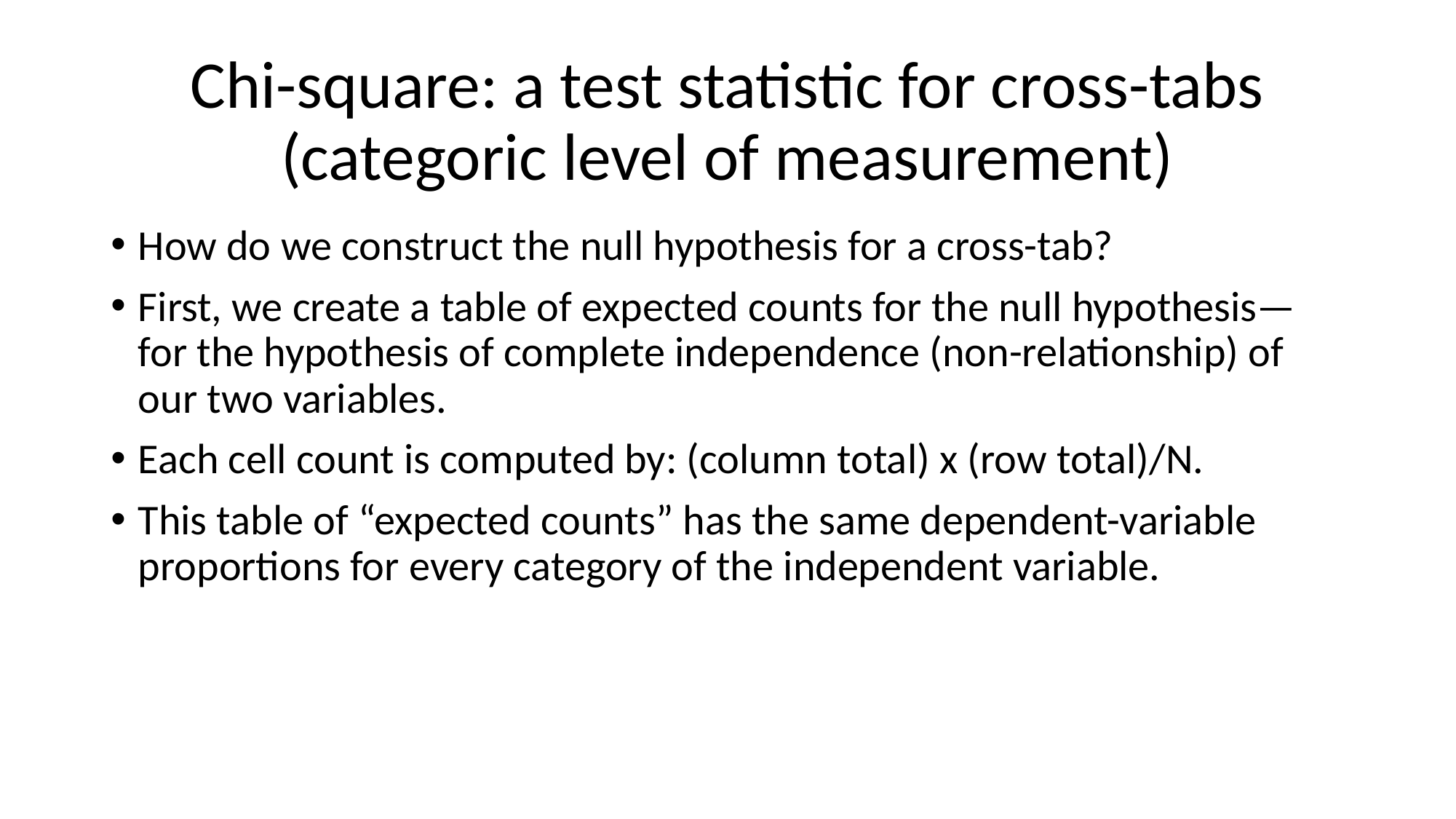

# Chi-square: a test statistic for cross-tabs (categoric level of measurement)
How do we construct the null hypothesis for a cross-tab?
First, we create a table of expected counts for the null hypothesis—for the hypothesis of complete independence (non-relationship) of our two variables.
Each cell count is computed by: (column total) x (row total)/N.
This table of “expected counts” has the same dependent-variable proportions for every category of the independent variable.